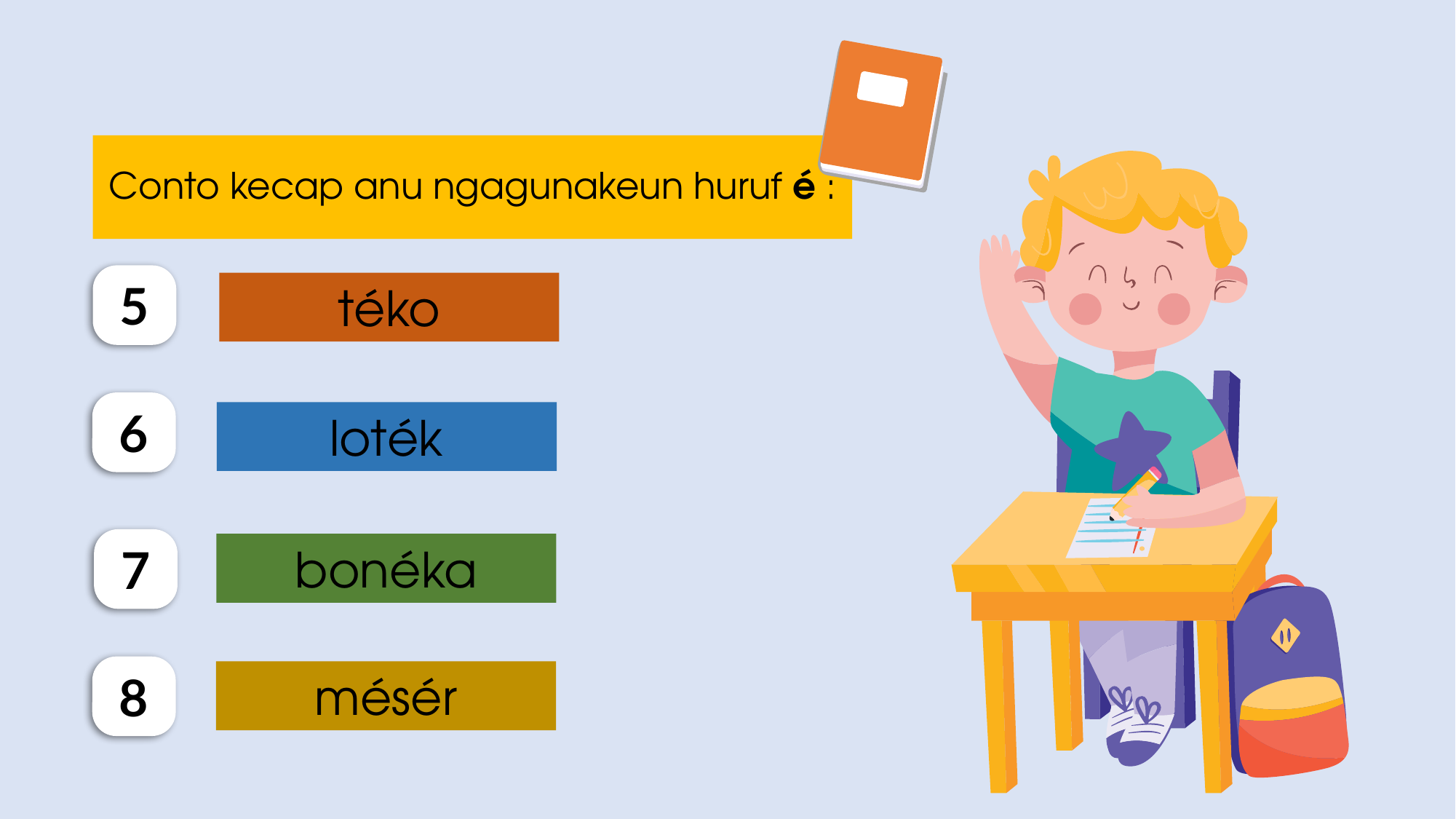

# Conto kecap anu ngagunakeun huruf é :

5
téko
6
loték
7
bonéka
8
mésér